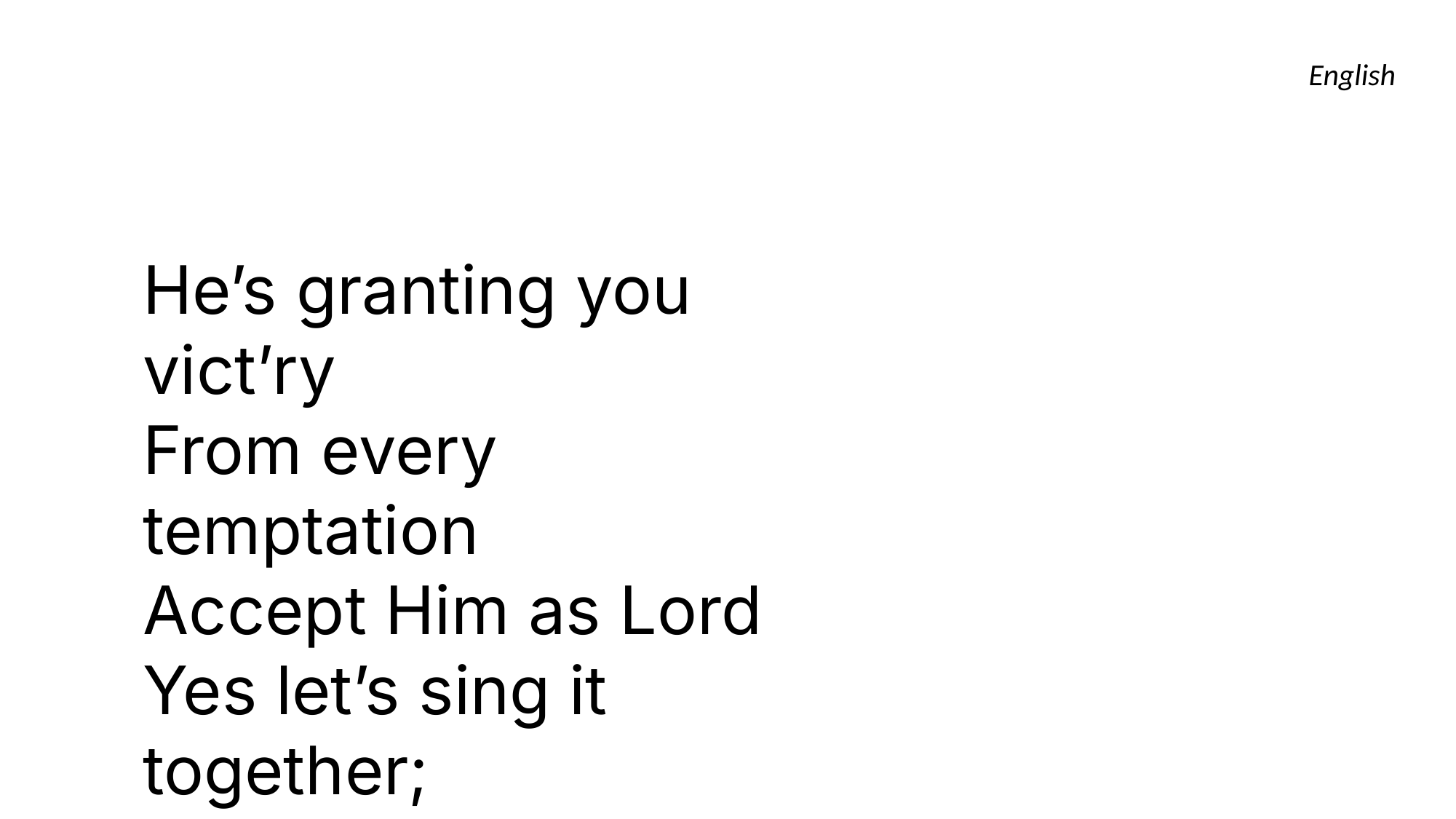

English
He’s granting you vict’ry
From every temptation
Accept Him as Lord
Yes let’s sing it together;